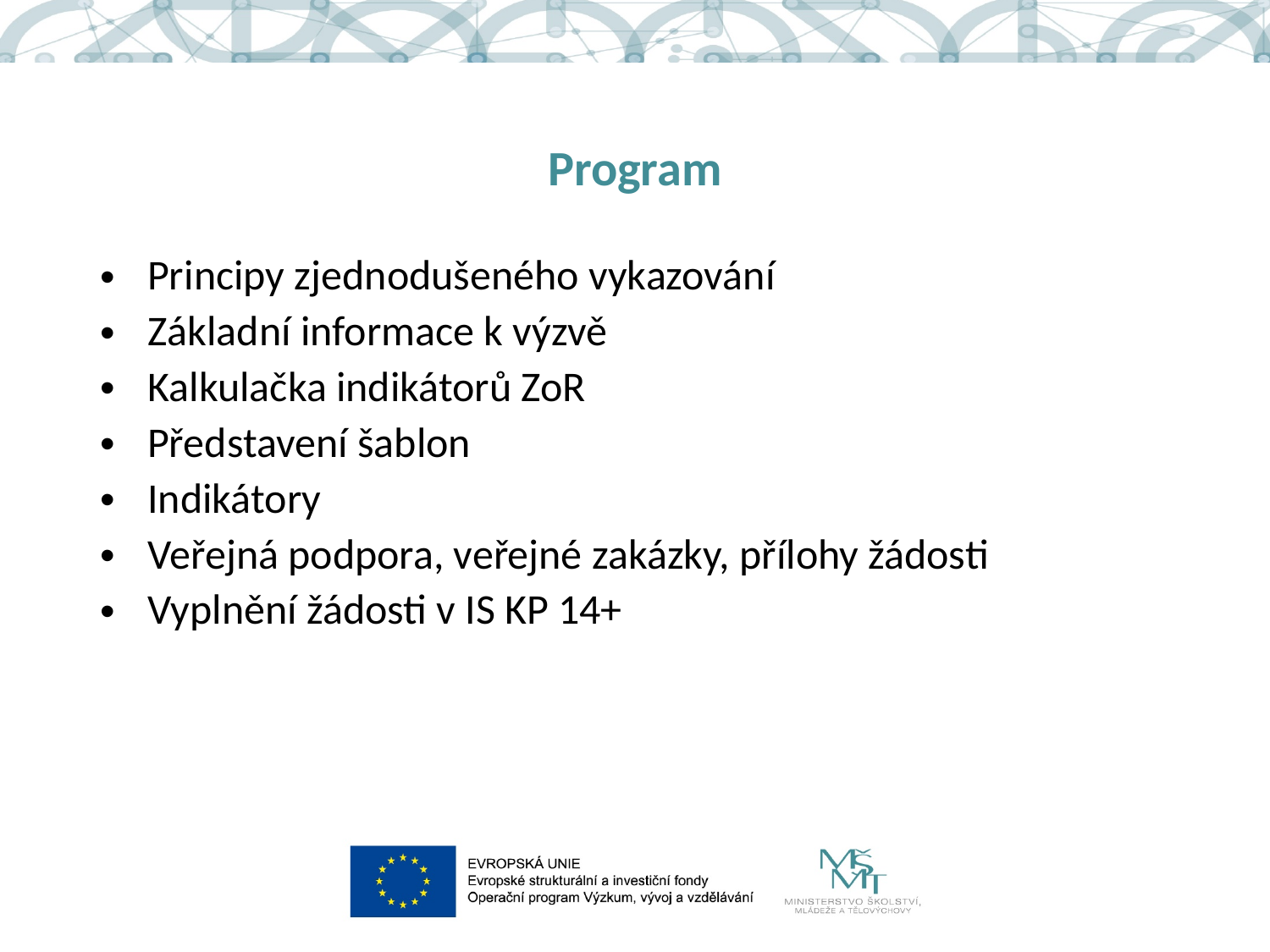

# Program
Principy zjednodušeného vykazování
Základní informace k výzvě
Kalkulačka indikátorů ZoR
Představení šablon
Indikátory
Veřejná podpora, veřejné zakázky, přílohy žádosti
Vyplnění žádosti v IS KP 14+